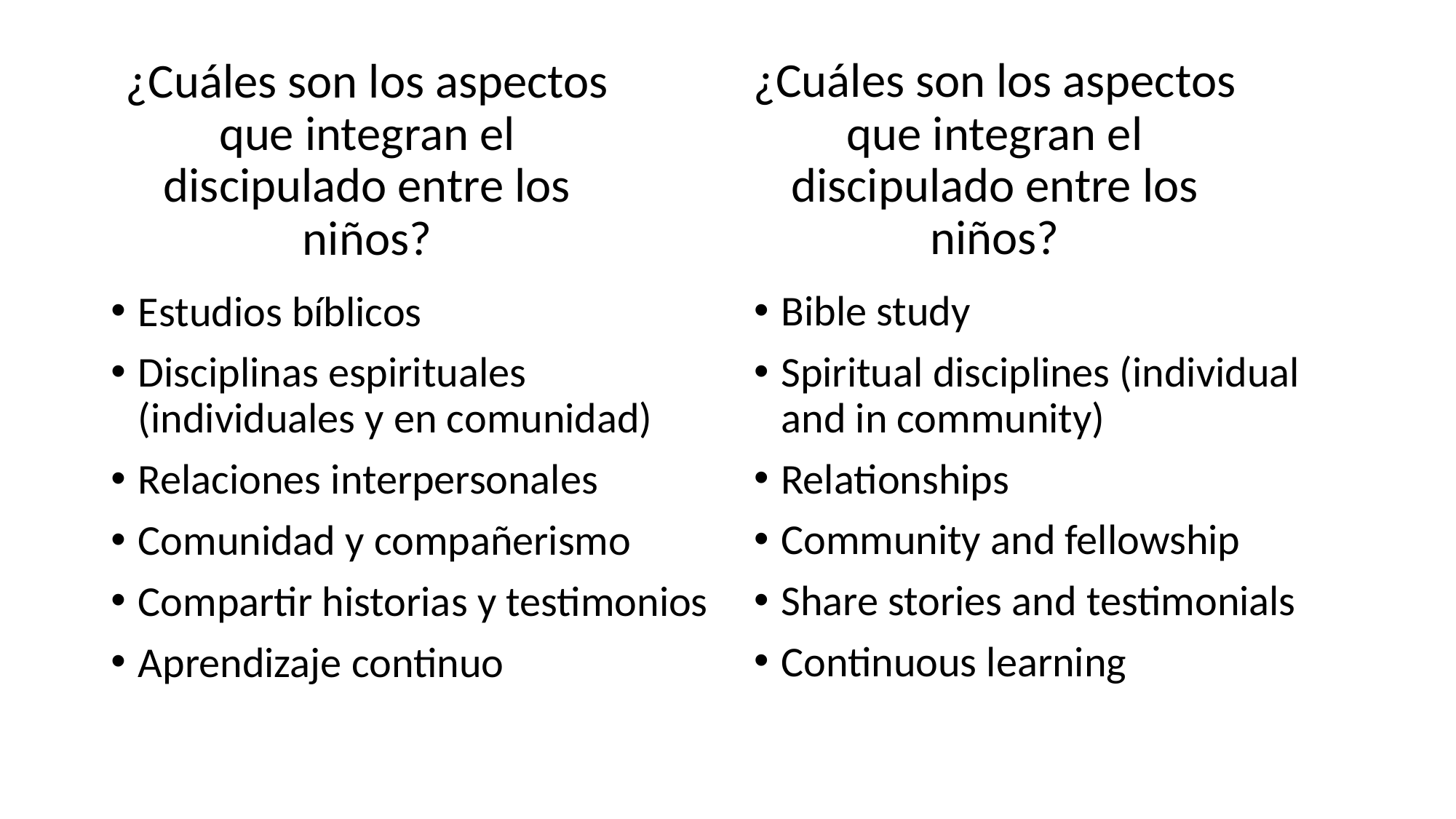

¿Cuáles son los aspectos que integran el discipulado entre los niños?
# ¿Cuáles son los aspectos que integran el discipulado entre los niños?

Estudios bíblicos
Disciplinas espirituales (individuales y en comunidad)
Relaciones interpersonales
Comunidad y compañerismo
Compartir historias y testimonios
Aprendizaje continuo

Bible study
Spiritual disciplines (individual and in community)
Relationships
Community and fellowship
Share stories and testimonials
Continuous learning